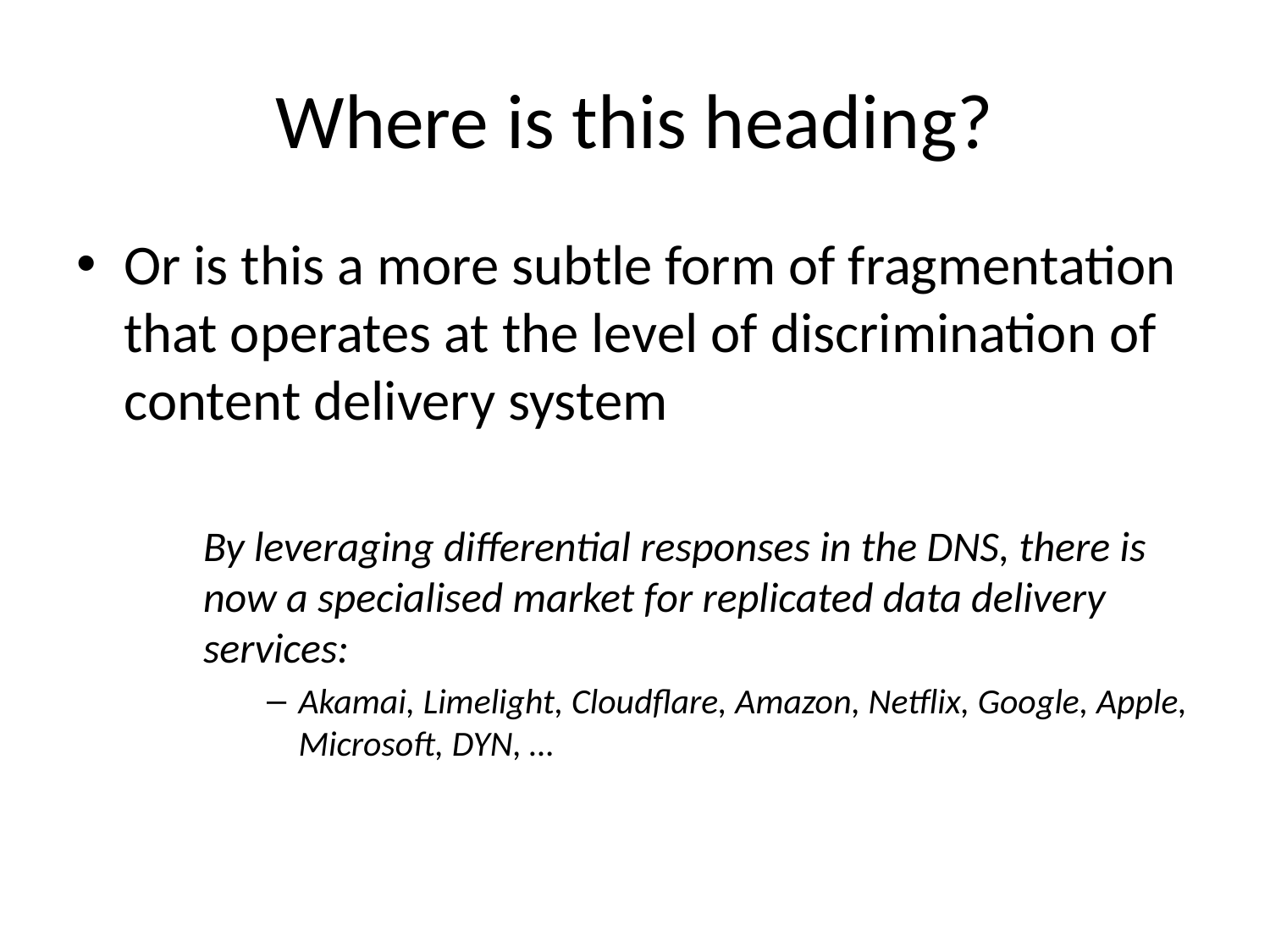

# Where is this heading?
Or is this a more subtle form of fragmentation that operates at the level of discrimination of content delivery system

By leveraging differential responses in the DNS, there is now a specialised market for replicated data delivery services:
Akamai, Limelight, Cloudflare, Amazon, Netflix, Google, Apple, Microsoft, DYN, …